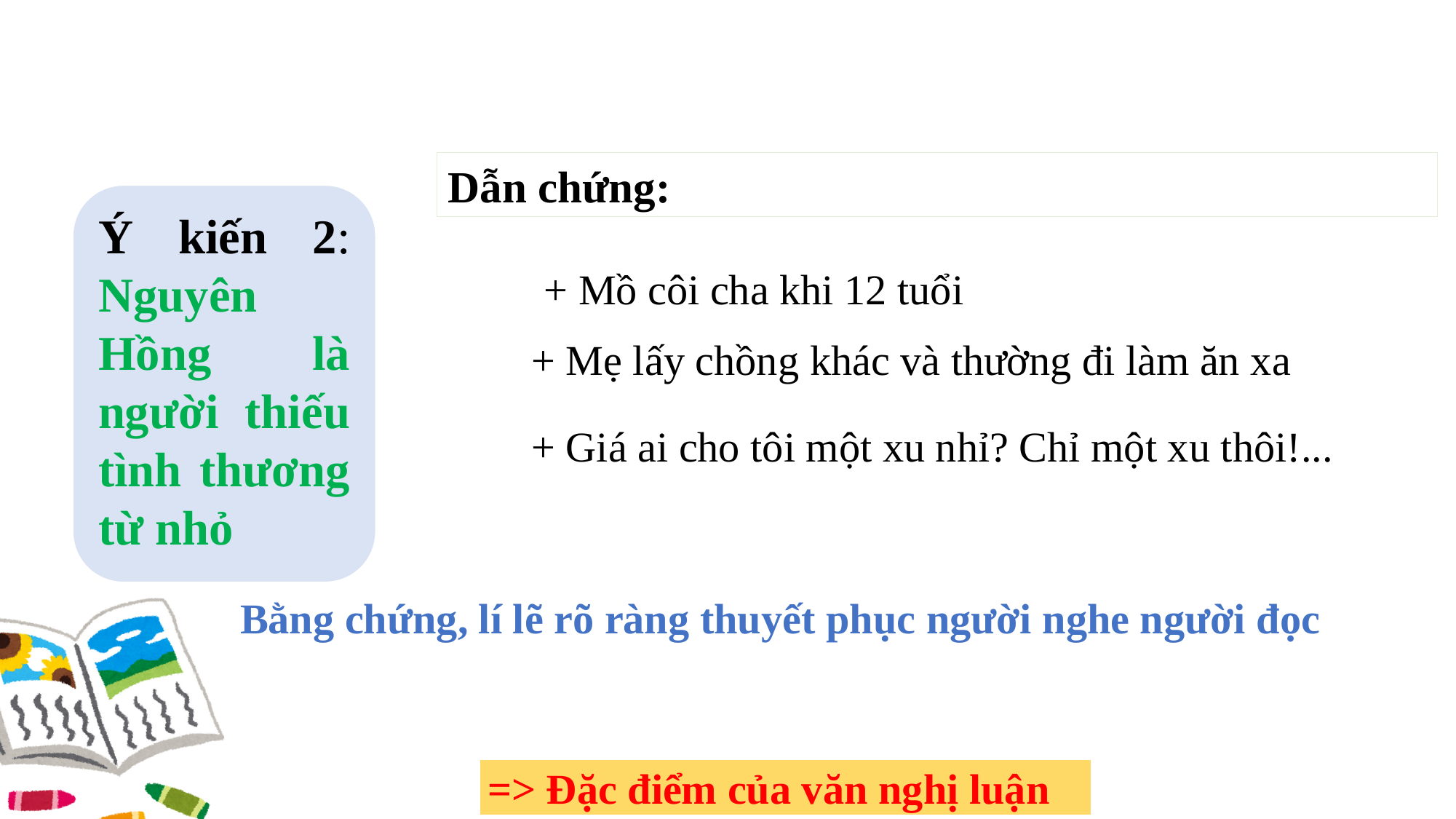

Dẫn chứng:
Ý kiến 2: Nguyên Hồng là người thiếu tình thương từ nhỏ
+ Mồ côi cha khi 12 tuổi
+ Mẹ lấy chồng khác và thường đi làm ăn xa
+ Giá ai cho tôi một xu nhỉ? Chỉ một xu thôi!...
Bằng chứng, lí lẽ rõ ràng thuyết phục người nghe người đọc

=> Đặc điểm của văn nghị luận